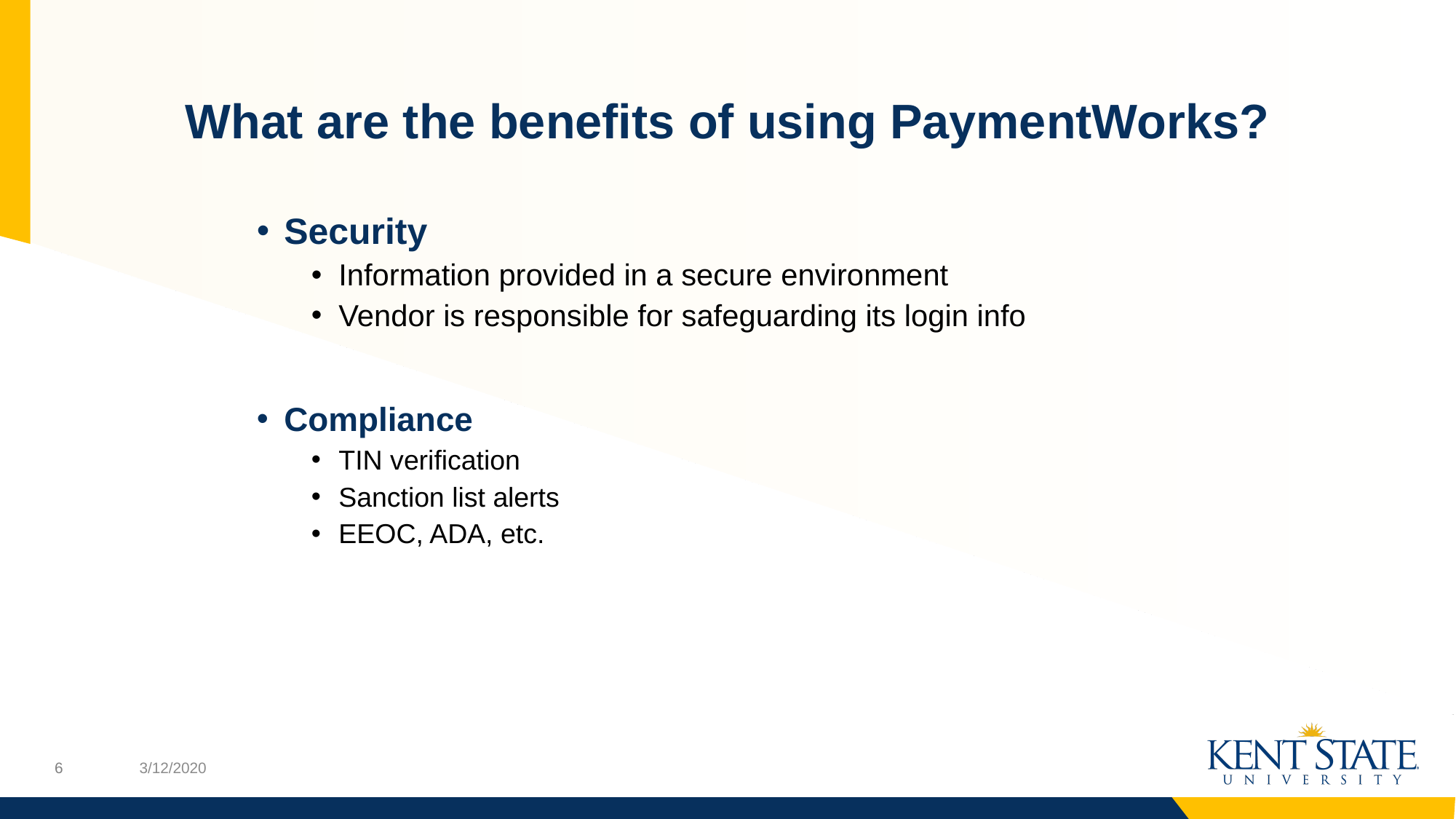

# What are the benefits of using PaymentWorks?

Security
Information provided in a secure environment
Vendor is responsible for safeguarding its login info

Compliance
TIN verification
Sanction list alerts
EEOC, ADA, etc.

3/12/2020